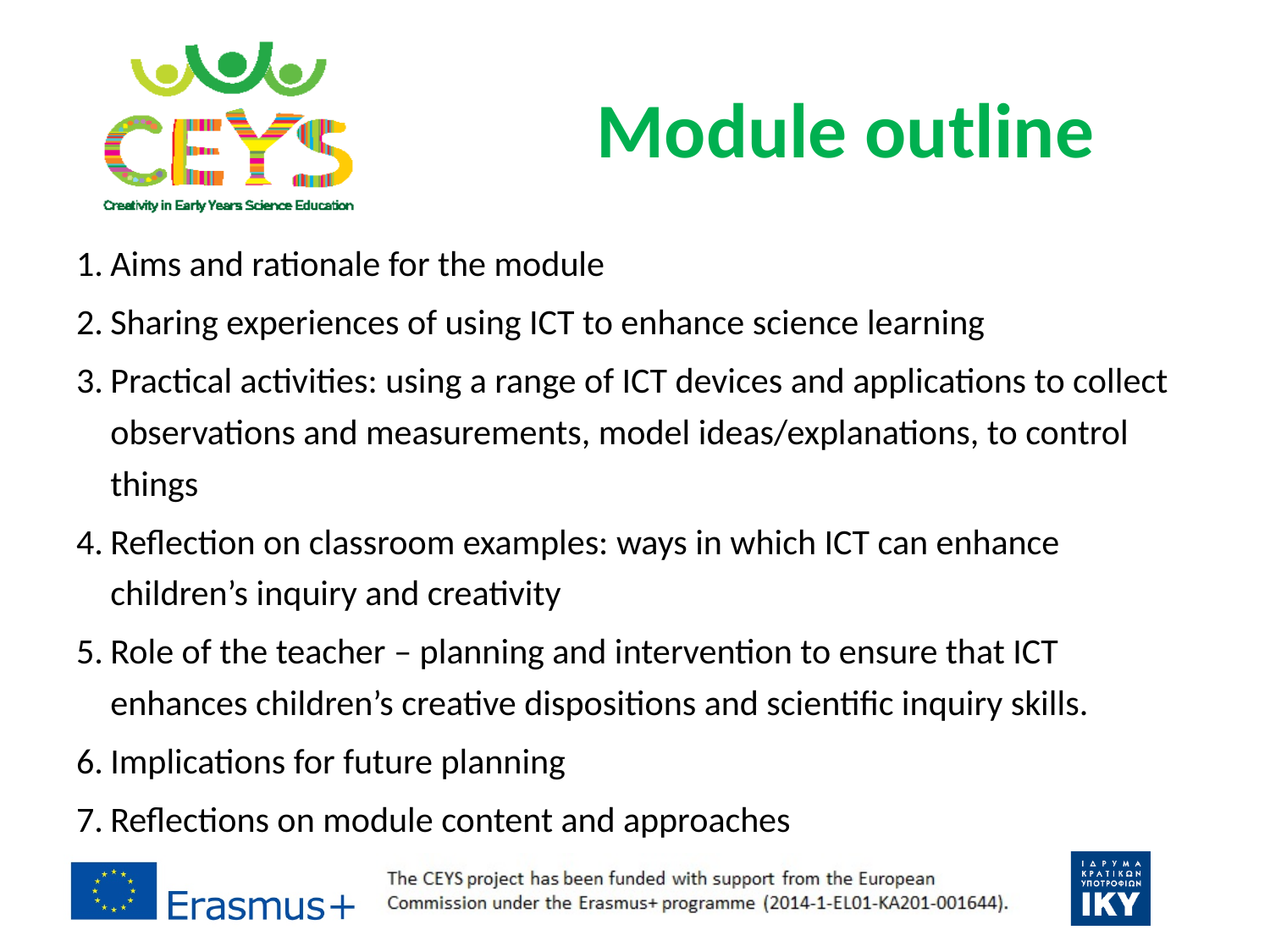

# Module outline
Aims and rationale for the module
Sharing experiences of using ICT to enhance science learning
Practical activities: using a range of ICT devices and applications to collect observations and measurements, model ideas/explanations, to control things
Reflection on classroom examples: ways in which ICT can enhance children’s inquiry and creativity
Role of the teacher – planning and intervention to ensure that ICT enhances children’s creative dispositions and scientific inquiry skills.
Implications for future planning
Reflections on module content and approaches